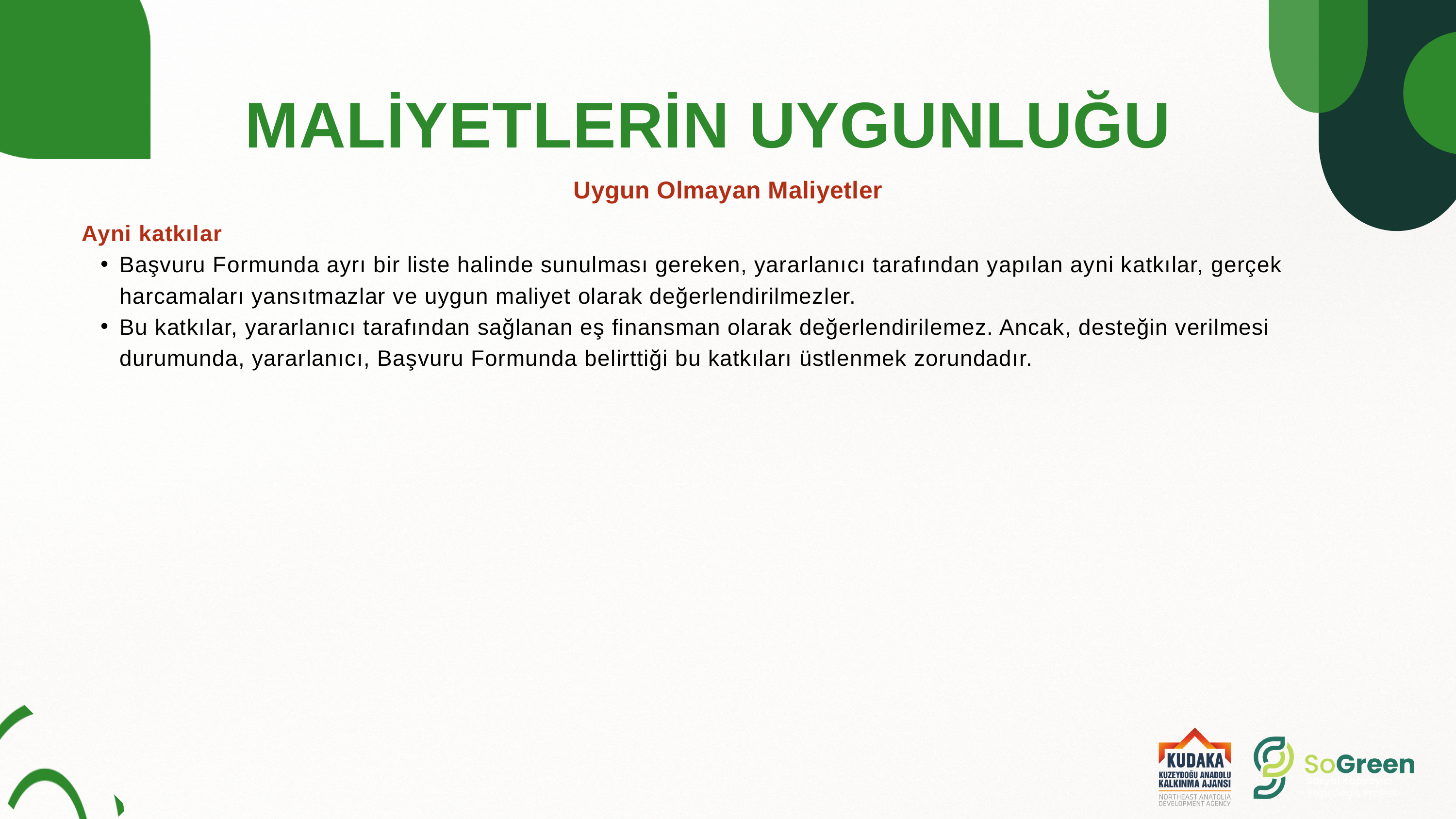

MALİYETLERİN UYGUNLUĞU​
Uygun Olmayan Maliyetler
Ayni katkılar​
Başvuru Formunda ayrı bir liste halinde sunulması gereken, yararlanıcı tarafından yapılan ayni katkılar, gerçek harcamaları yansıtmazlar ve uygun maliyet olarak değerlendirilmezler.​
Bu katkılar, yararlanıcı tarafından sağlanan eş finansman olarak değerlendirilemez. Ancak, desteğin verilmesi durumunda, yararlanıcı, Başvuru Formunda belirttiği bu katkıları üstlenmek zorundadır.